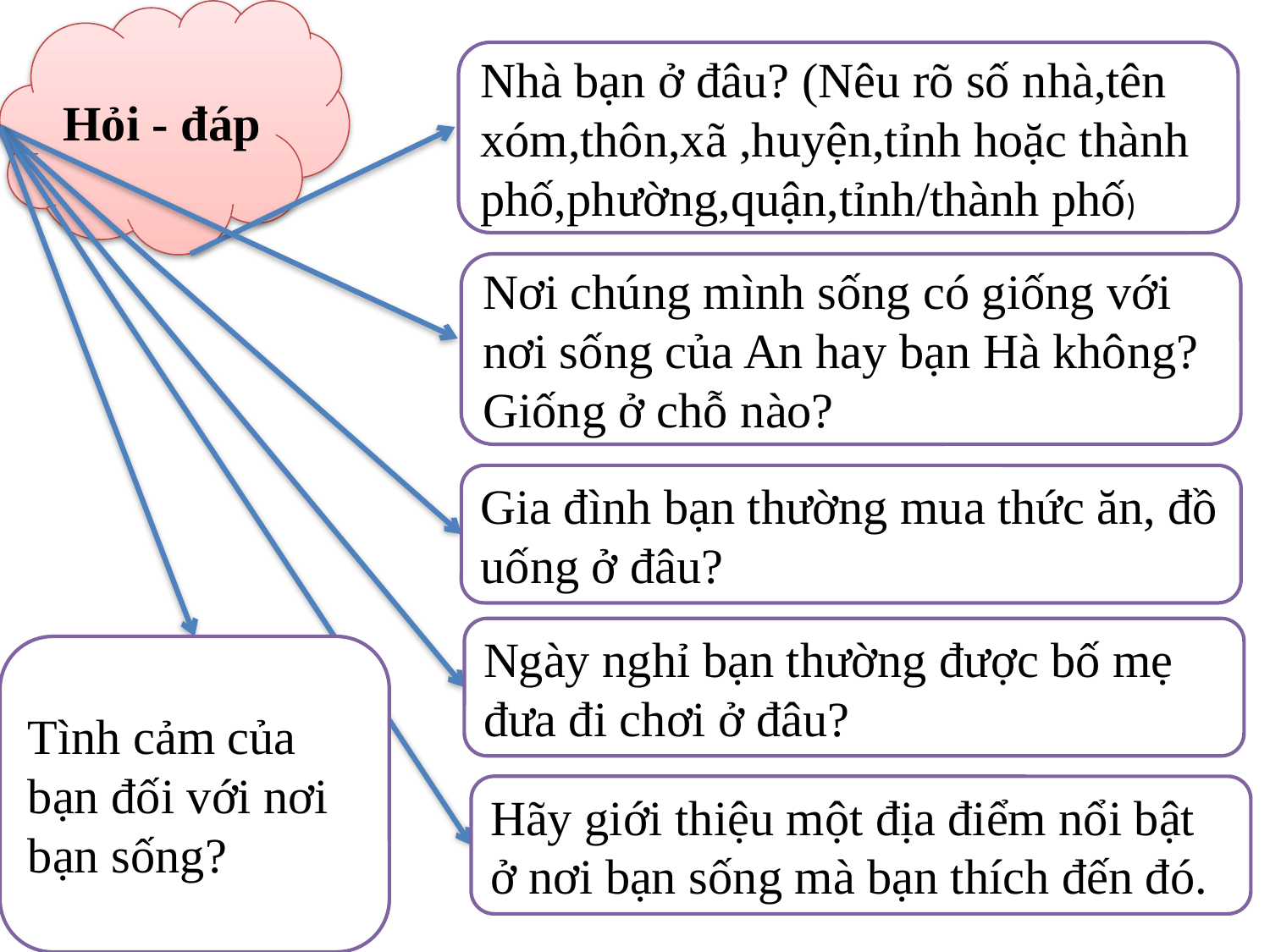

Hỏi - đáp
Nhà bạn ở đâu? (Nêu rõ số nhà,tên xóm,thôn,xã ,huyện,tỉnh hoặc thành phố,phường,quận,tỉnh/thành phố)
Nơi chúng mình sống có giống với nơi sống của An hay bạn Hà không? Giống ở chỗ nào?
Gia đình bạn thường mua thức ăn, đồ uống ở đâu?
Ngày nghỉ bạn thường được bố mẹ đưa đi chơi ở đâu?
Tình cảm của bạn đối với nơi bạn sống?
Hãy giới thiệu một địa điểm nổi bật ở nơi bạn sống mà bạn thích đến đó.